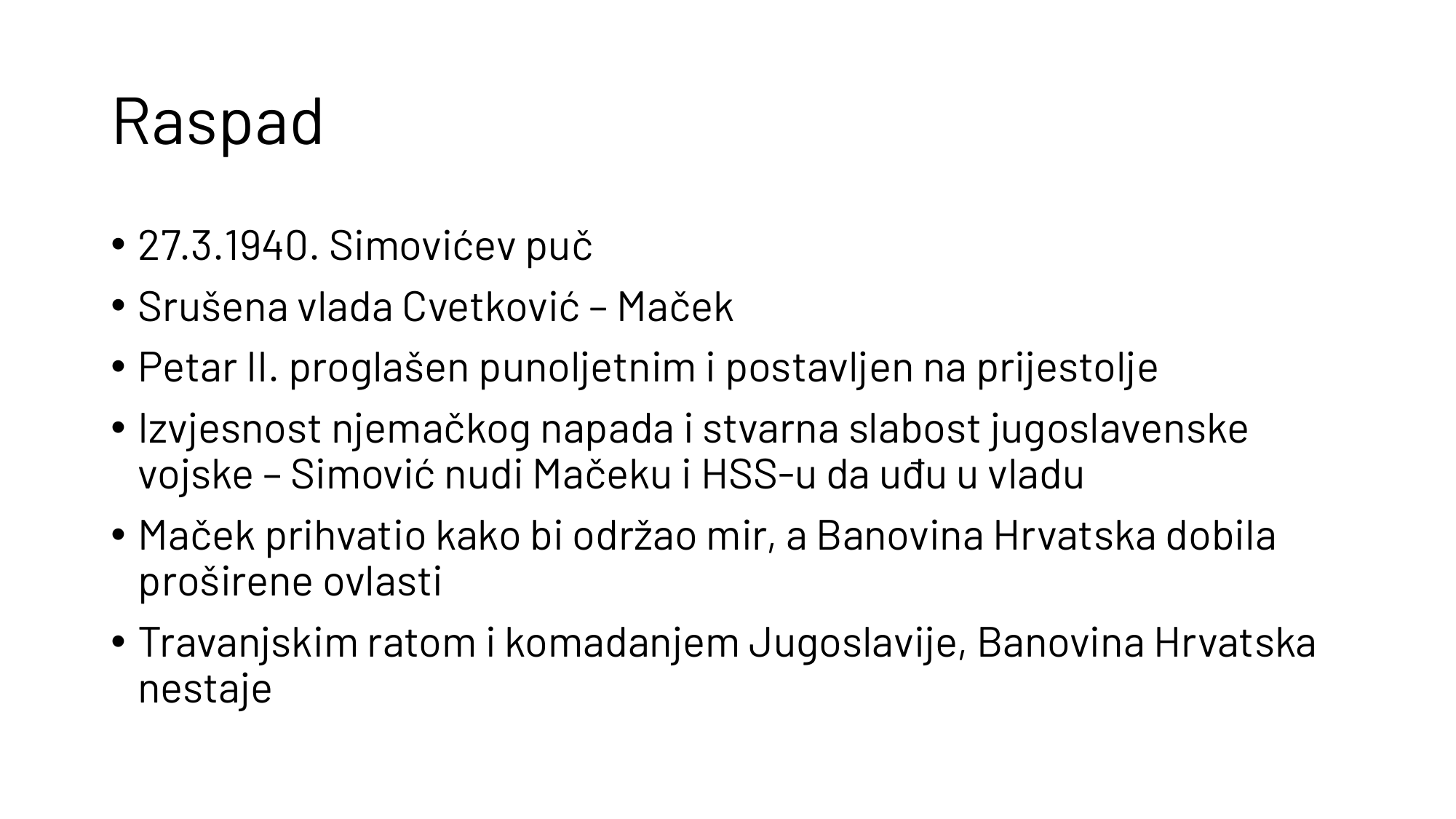

# Raspad
27.3.1940. Simovićev puč
Srušena vlada Cvetković – Maček
Petar II. proglašen punoljetnim i postavljen na prijestolje
Izvjesnost njemačkog napada i stvarna slabost jugoslavenske vojske – Simović nudi Mačeku i HSS-u da uđu u vladu
Maček prihvatio kako bi održao mir, a Banovina Hrvatska dobila proširene ovlasti
Travanjskim ratom i komadanjem Jugoslavije, Banovina Hrvatska nestaje